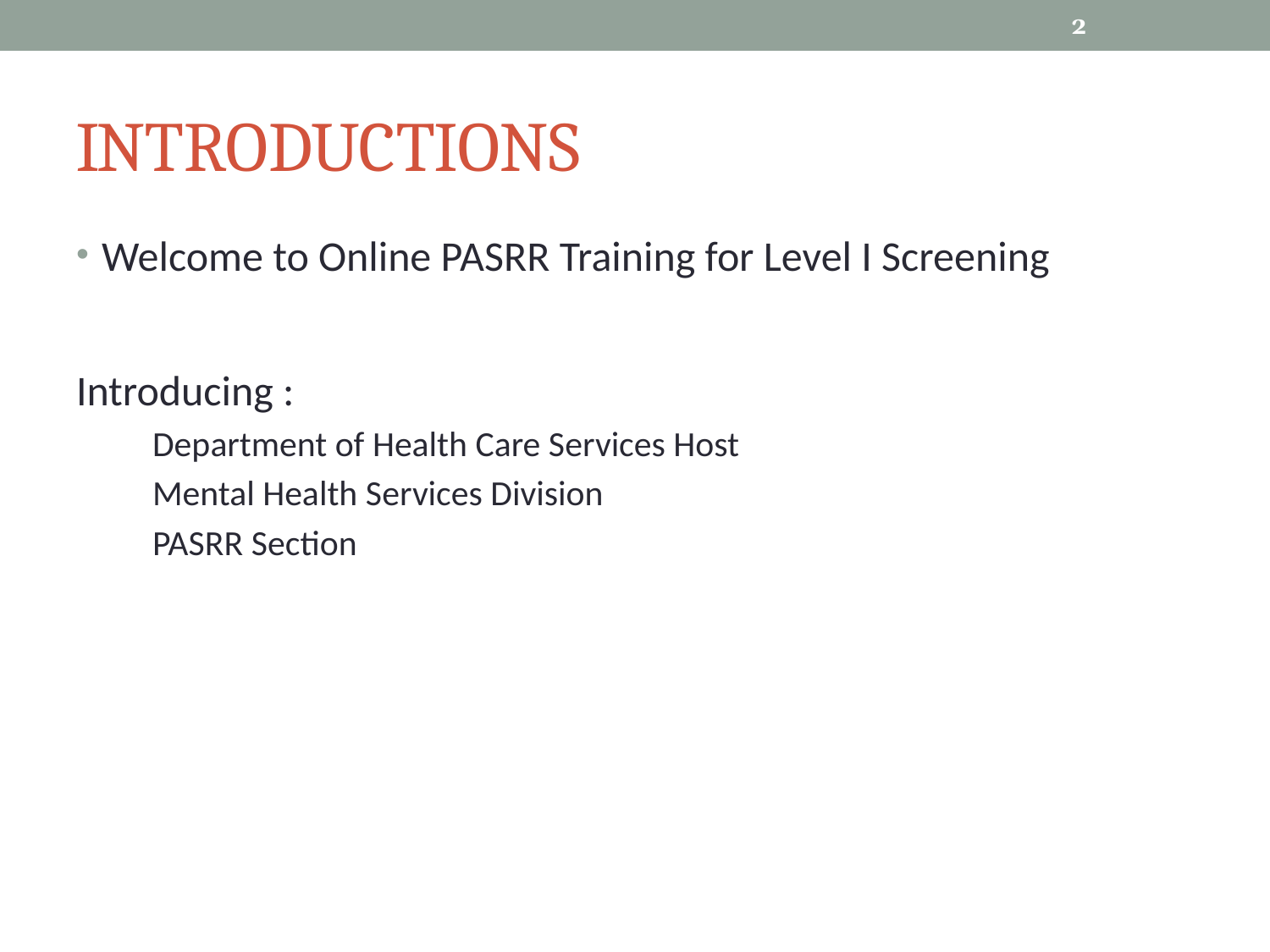

2
# Introductions
Welcome to Online PASRR Training for Level I Screening

Introducing :
Department of Health Care Services Host
Mental Health Services Division
PASRR Section